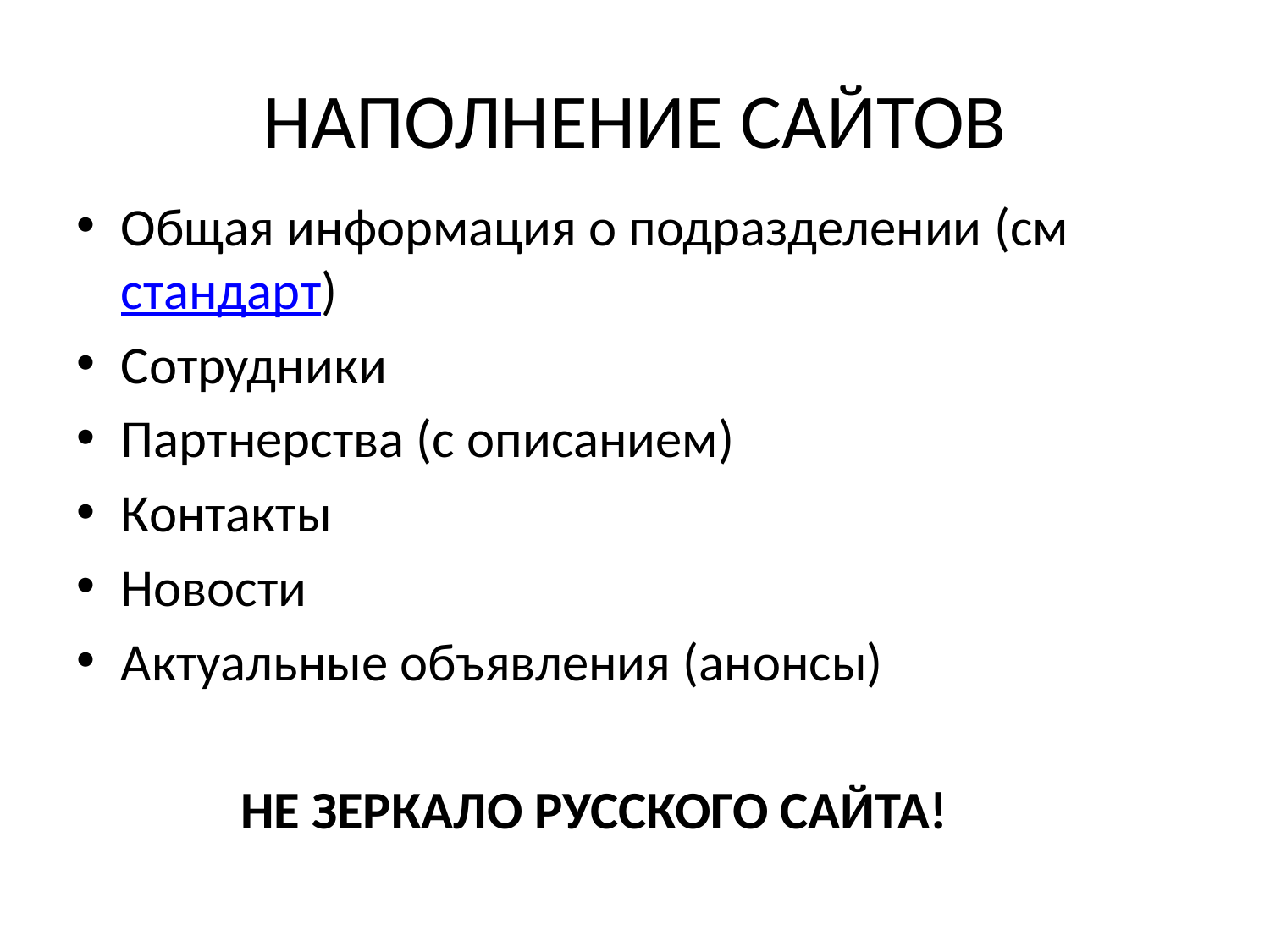

# НАПОЛНЕНИЕ САЙТОВ
Общая информация о подразделении (см стандарт)
Сотрудники
Партнерства (с описанием)
Контакты
Новости
Актуальные объявления (анонсы)

НЕ ЗЕРКАЛО РУССКОГО САЙТА!